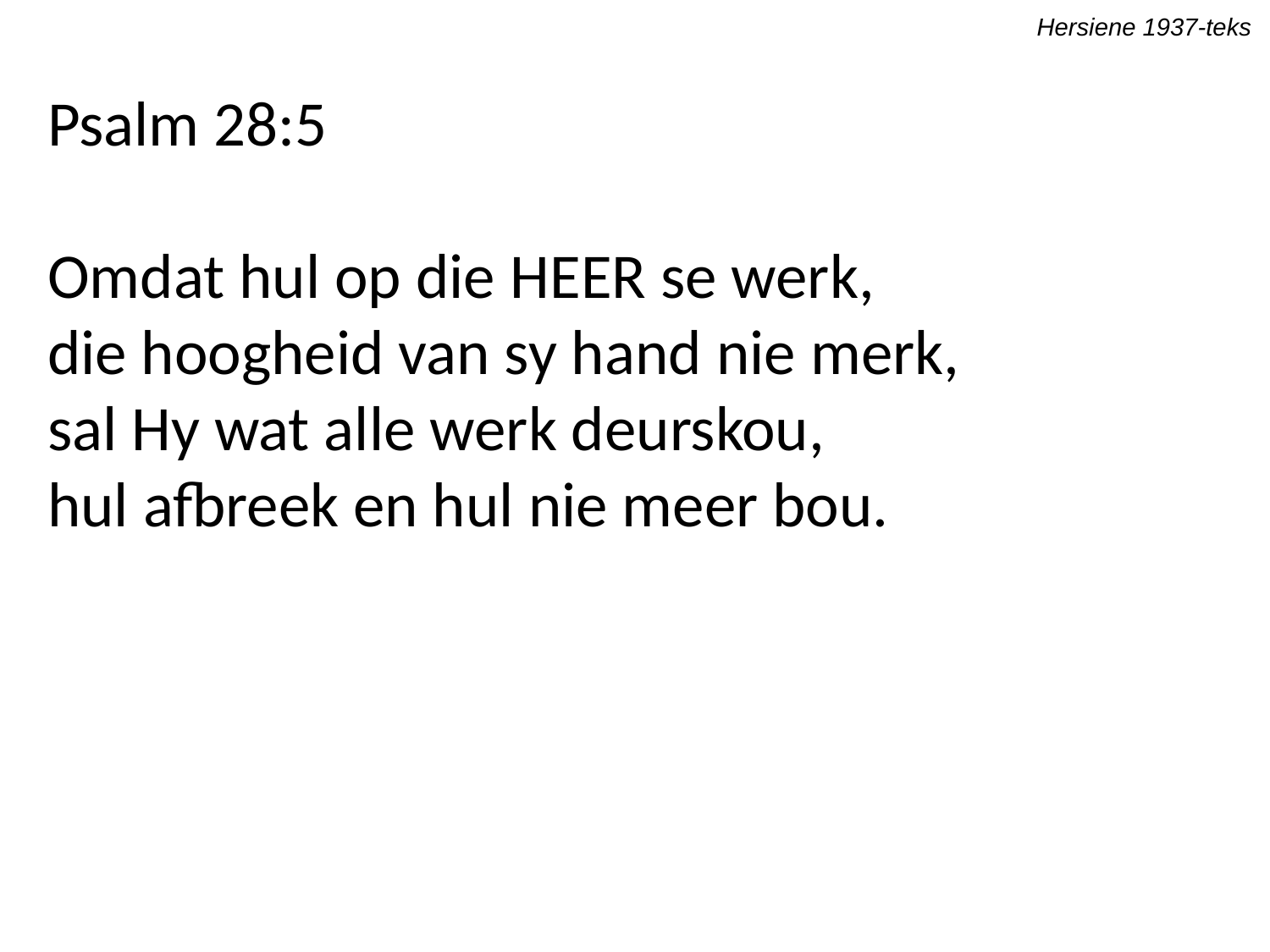

Hersiene 1937-teks
Psalm 28:5

Omdat hul op die Heer se werk,
die hoogheid van sy hand nie merk,
sal Hy wat alle werk deurskou,
hul afbreek en hul nie meer bou.